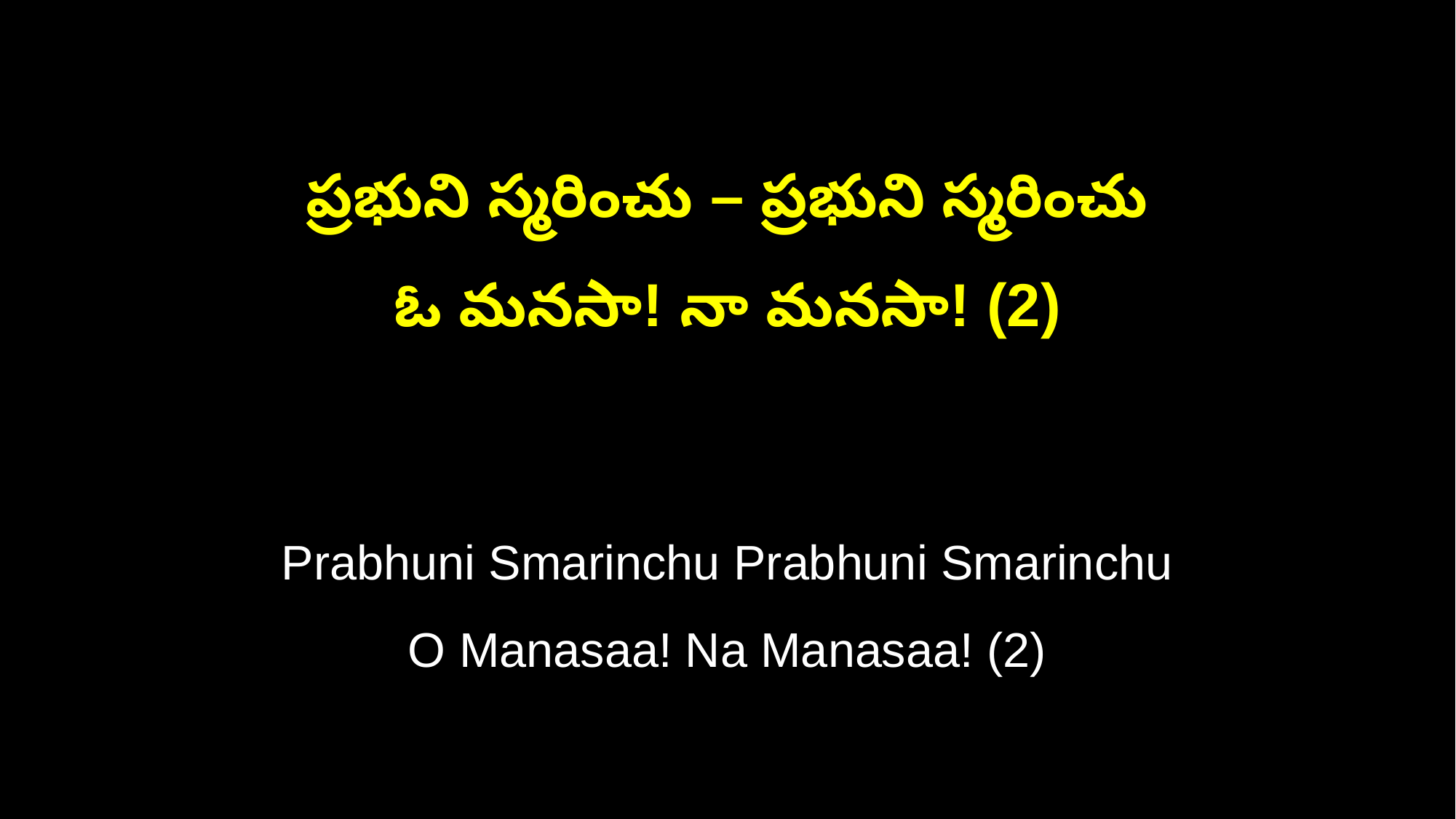

ప్రభుని స్మరించు – ప్రభుని స్మరించు
ఓ మనసా! నా మనసా! (2)
Prabhuni Smarinchu Prabhuni Smarinchu
O Manasaa! Na Manasaa! (2)